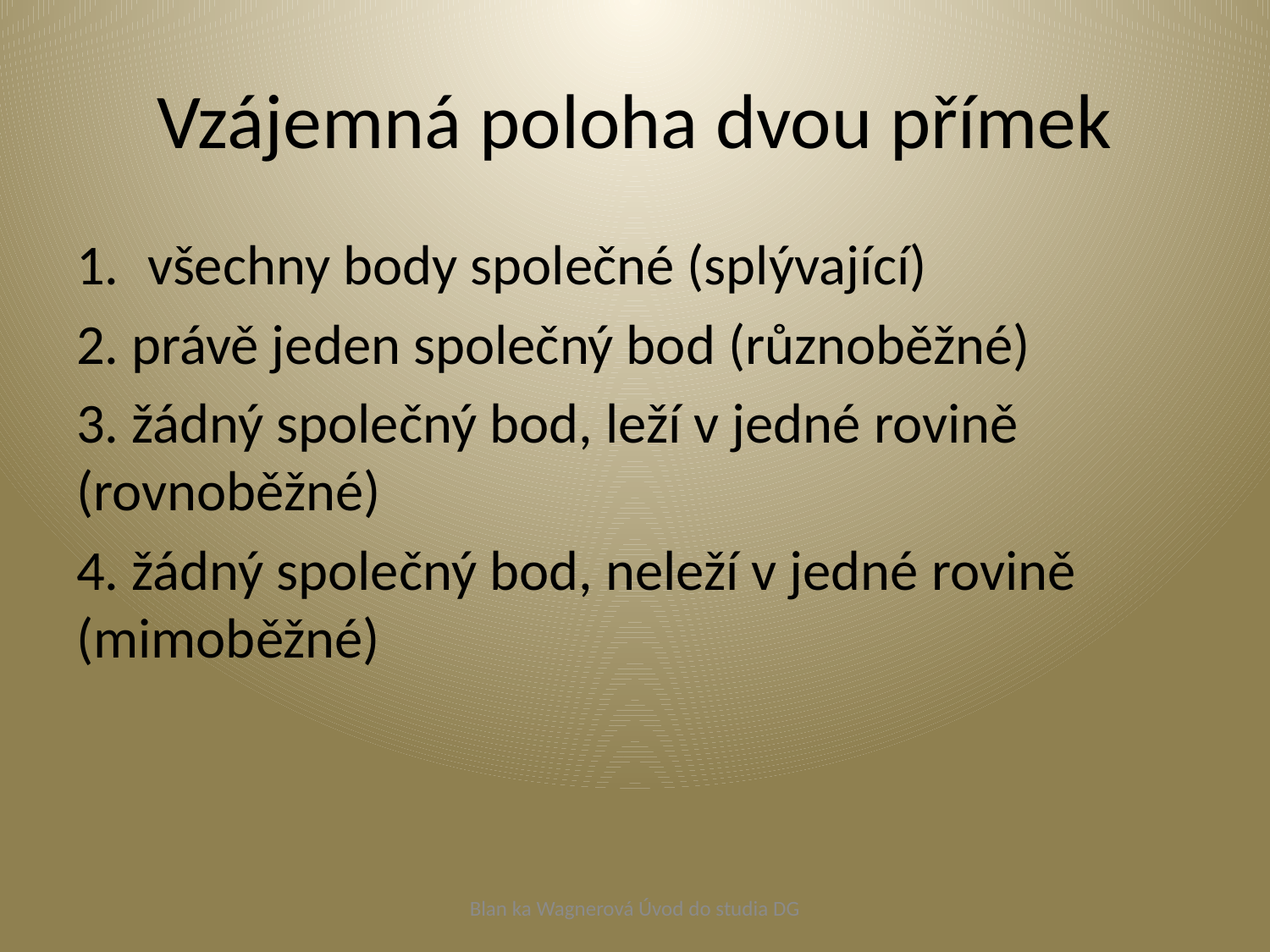

# Vzájemná poloha dvou přímek
všechny body společné (splývající)
2. právě jeden společný bod (různoběžné)
3. žádný společný bod, leží v jedné rovině (rovnoběžné)
4. žádný společný bod, neleží v jedné rovině (mimoběžné)
Blan ka Wagnerová Úvod do studia DG